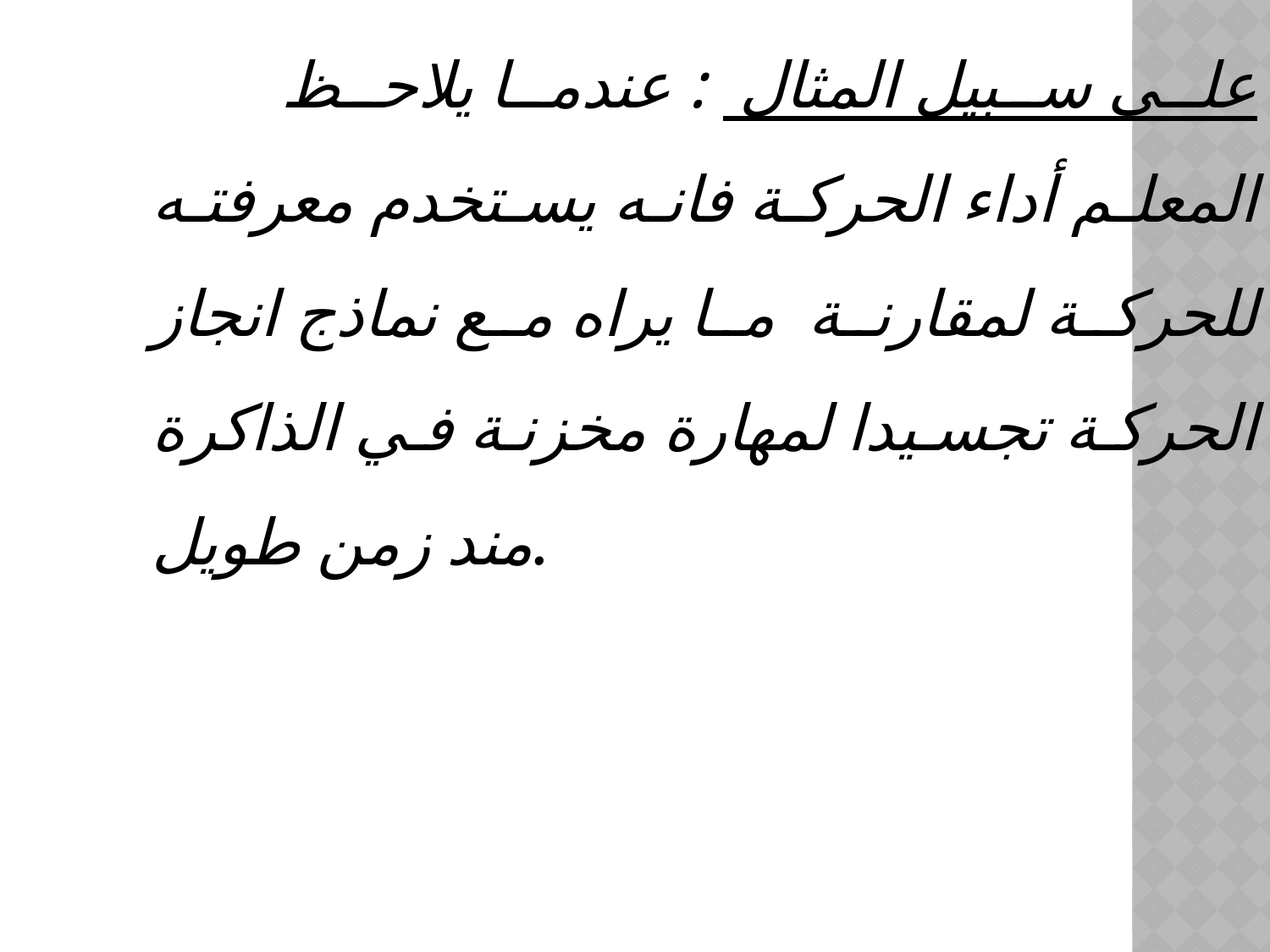

على سبيل المثال  : عندما يلاحظ المعلم أداء الحركة فانه يستخدم معرفته للحركة لمقارنة  ما يراه مع نماذج انجاز الحركة تجسيدا لمهارة مخزنة في الذاكرة مند زمن طويل.